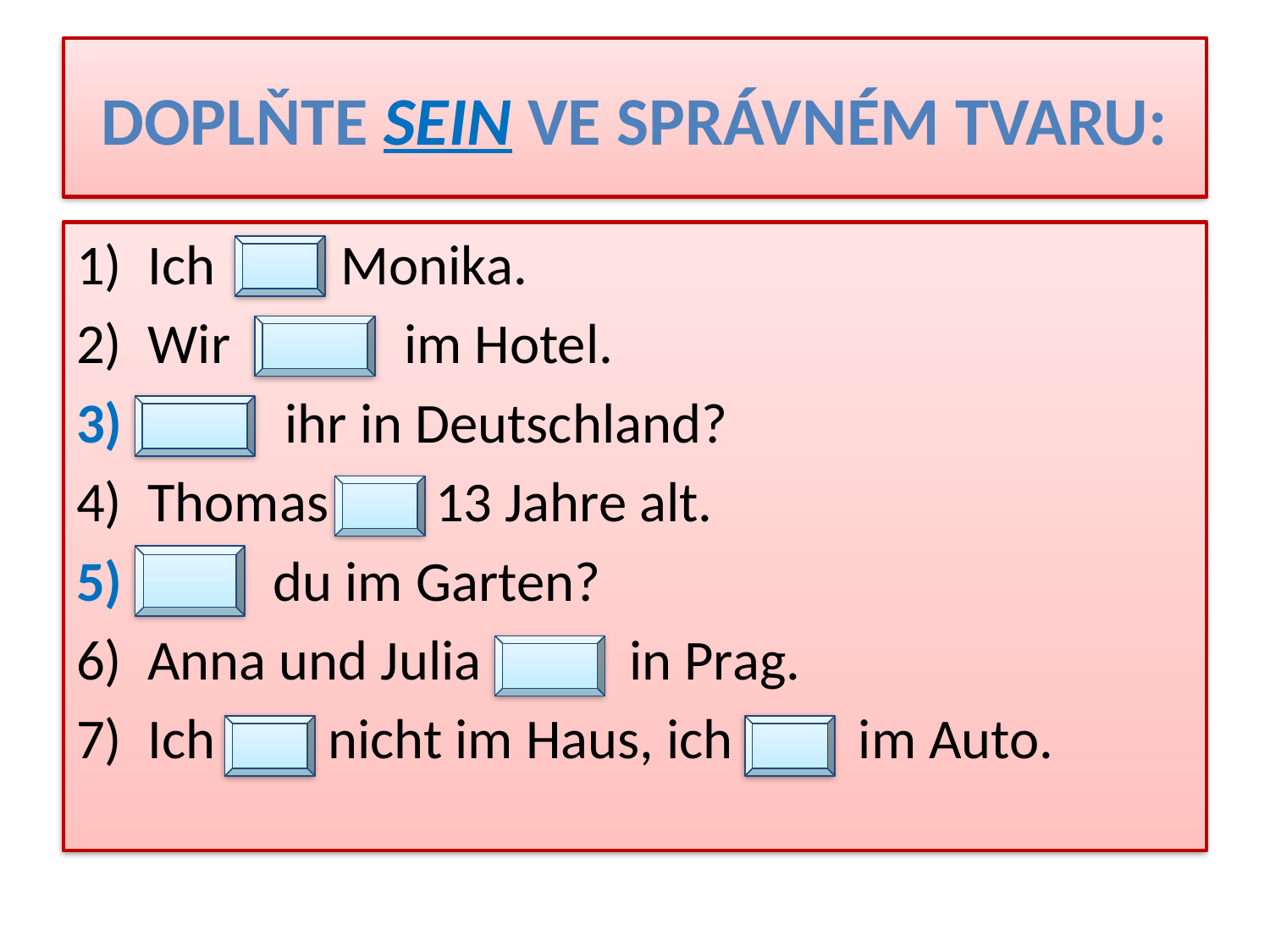

# Doplňte sein ve správném tvaru:
Ich  bin  Monika.
Wir   sind   im Hotel.
Seid   ihr in Deutschland?
Thomas  ist  13 Jahre alt.
Bist   du im Garten?
Anna und Julia  sind  in Prag.
Ich  bin nicht im Haus, ich  bin  im Auto.